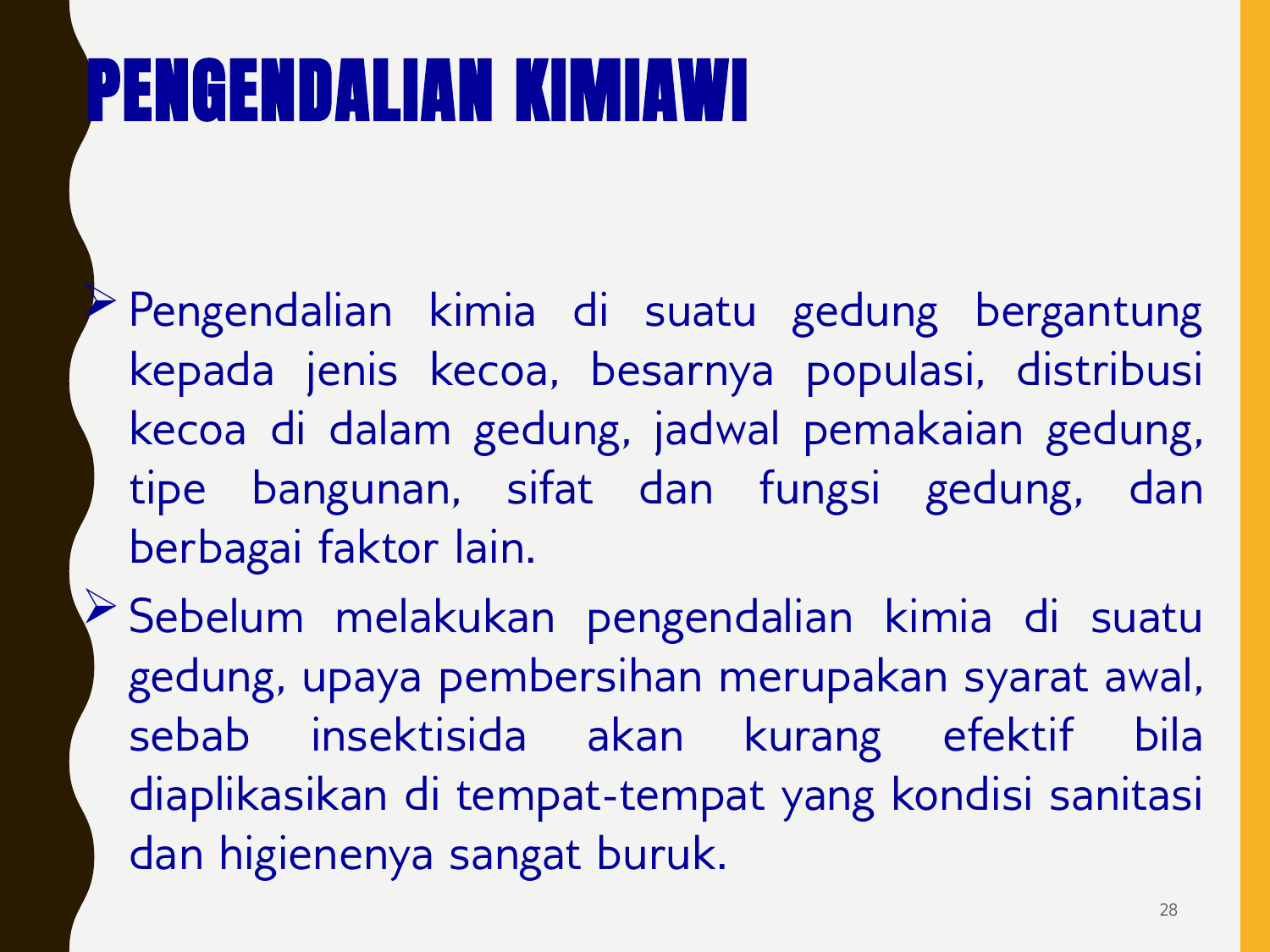

# Pengendalian kimiawi
Pengendalian kimia di suatu gedung bergantung kepada jenis kecoa, besarnya populasi, distribusi kecoa di dalam gedung, jadwal pemakaian gedung, tipe bangunan, sifat dan fungsi gedung, dan berbagai faktor lain.
Sebelum melakukan pengendalian kimia di suatu gedung, upaya pembersihan merupakan syarat awal, sebab insektisida akan kurang efektif bila diaplikasikan di tempat-tempat yang kondisi sanitasi dan higienenya sangat buruk.
28